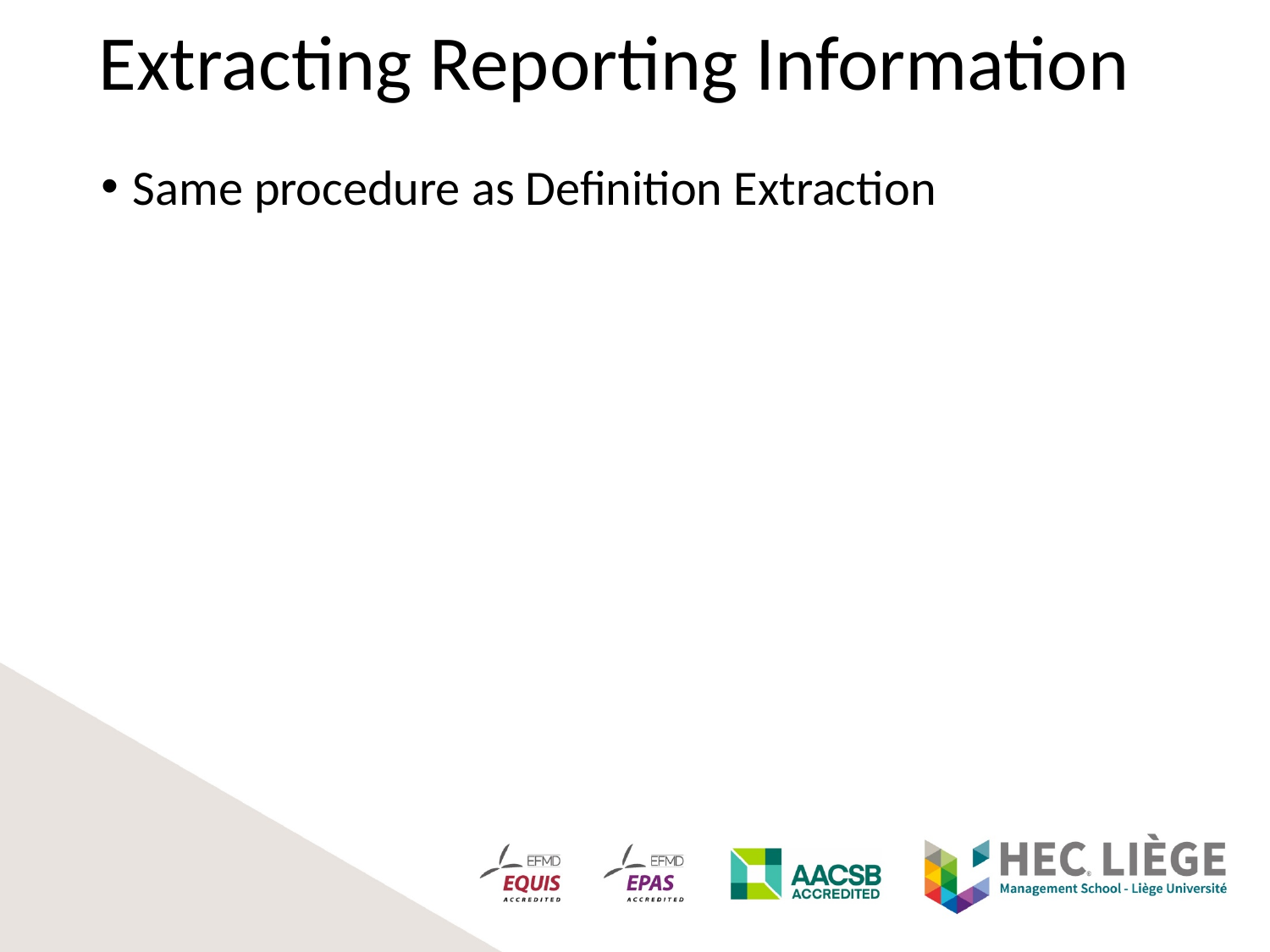

# Extracting Reporting Information
Same procedure as Definition Extraction